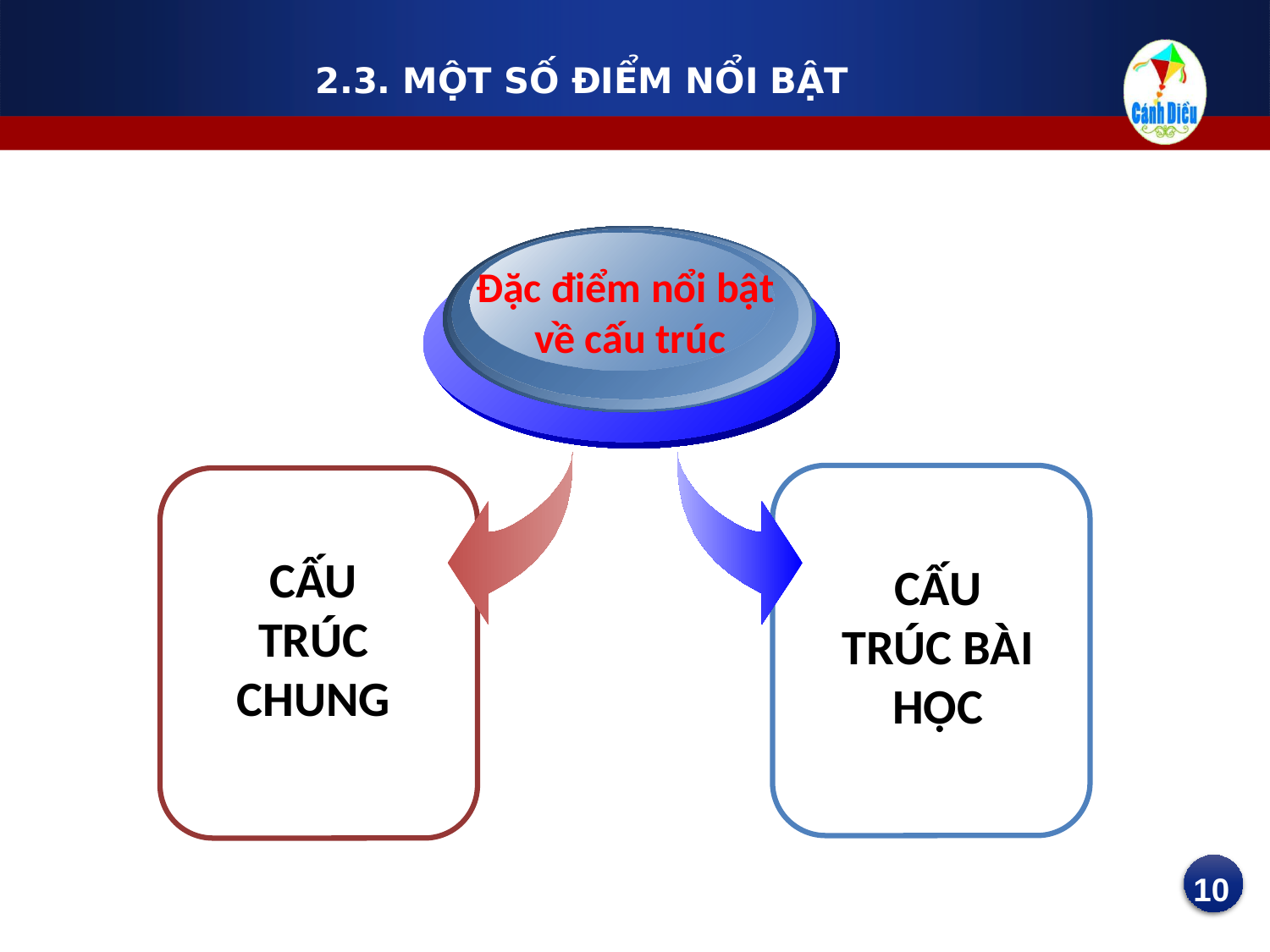

2.3. MỘT SỐ ĐIỂM NỔI BẬT

Đặc điểm nổi bật
 về cấu trúc

CẤU TRÚC CHUNG
CẤU TRÚC BÀI HỌC

10